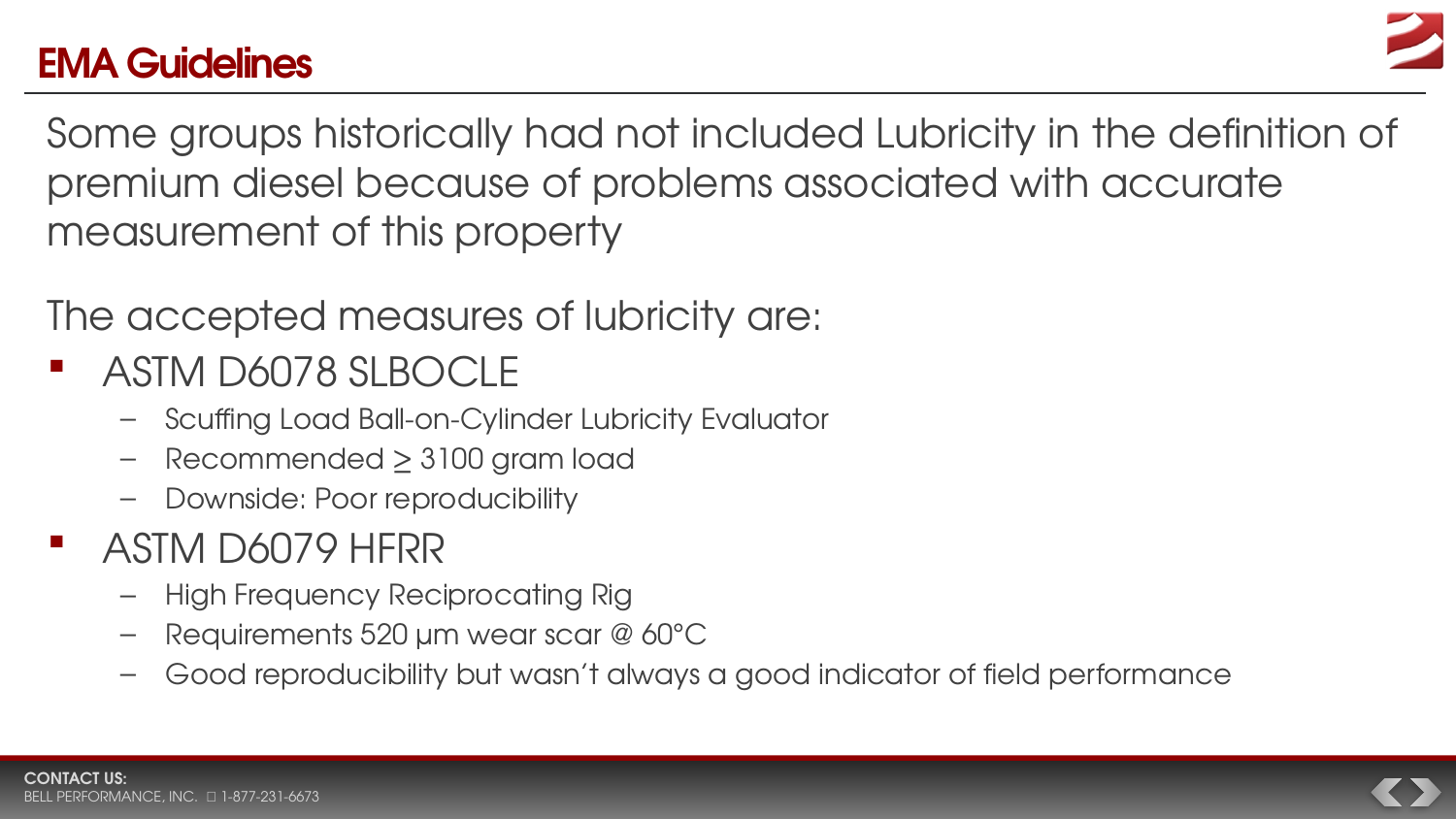

# EMA Guidelines
Some groups historically had not included Lubricity in the definition of premium diesel because of problems associated with accurate measurement of this property

The accepted measures of lubricity are:
ASTM D6078 SLBOCLE
Scuffing Load Ball-on-Cylinder Lubricity Evaluator
Recommended ≥ 3100 gram load
Downside: Poor reproducibility
ASTM D6079 HFRR
High Frequency Reciprocating Rig
Requirements 520 µm wear scar @ 60°C
Good reproducibility but wasn’t always a good indicator of field performance